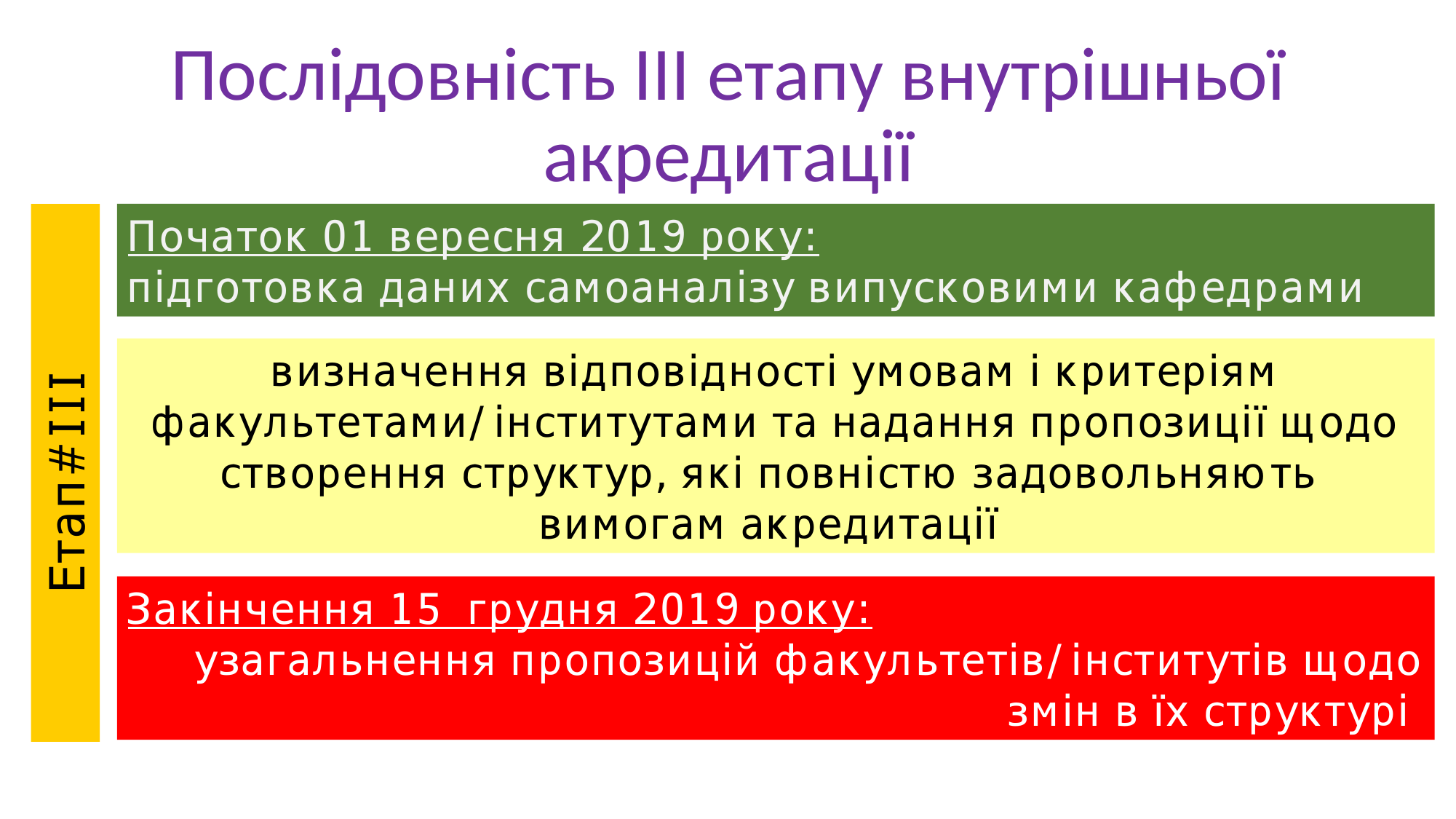

# Послідовність ІІІ етапу внутрішньої акредитації
Початок 01 вересня 2019 року:
підготовка даних самоаналізу випусковими кафедрами
визначення відповідності умовам і критеріям факультетами/інститутами та надання пропозиції щодо створення структур, які повністю задовольняють  вимогам акредитації
Етап#ІІІ
Закінчення 15  грудня 2019 року:
узагальнення пропозицій факультетів/інститутів щодо змін в їх структурі